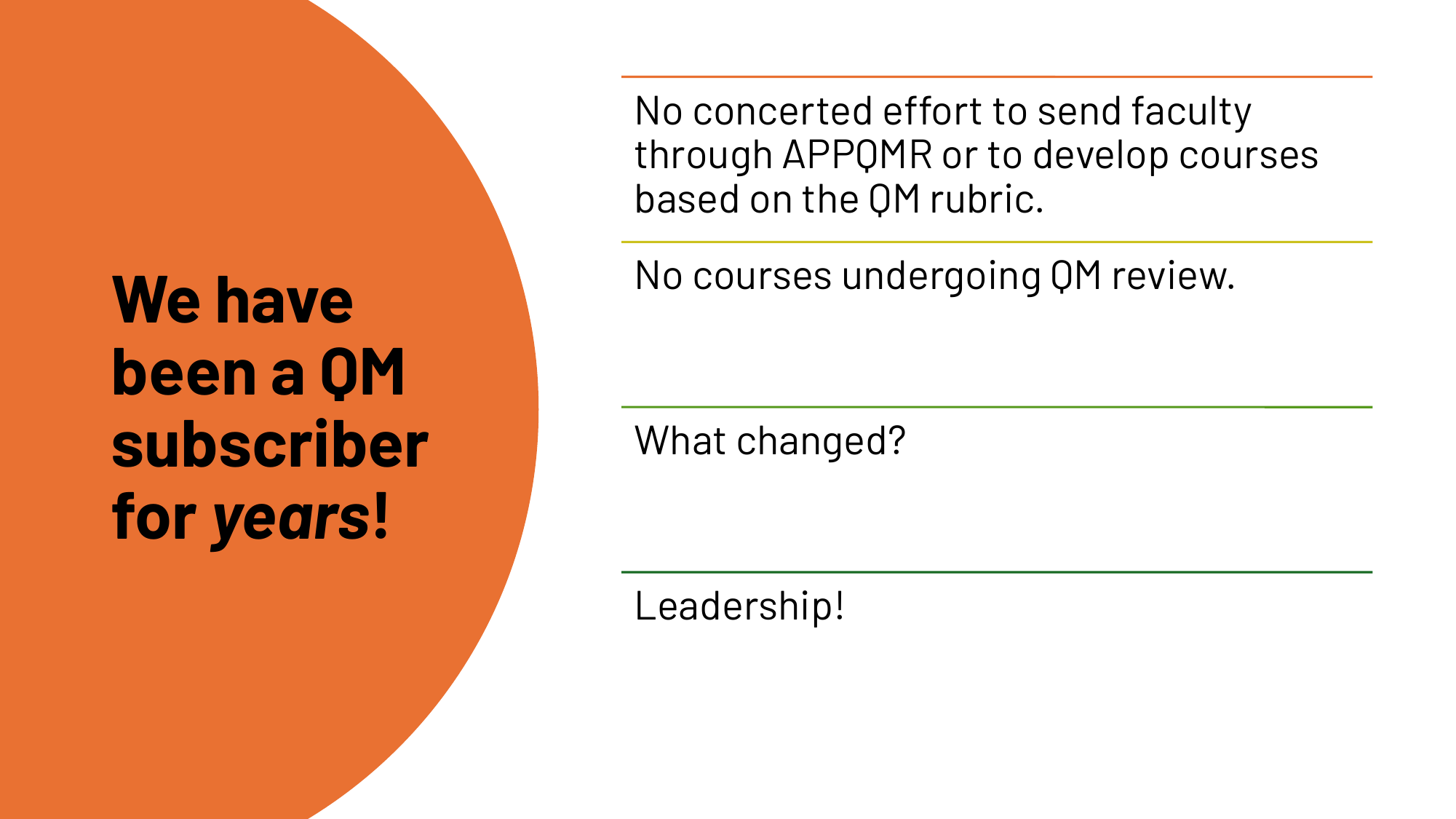

No concerted effort to send faculty through APPQMR or to develop courses based on the QM rubric.
No courses undergoing QM review.
What changed?
Leadership!
# We have been a QM subscriber for years!